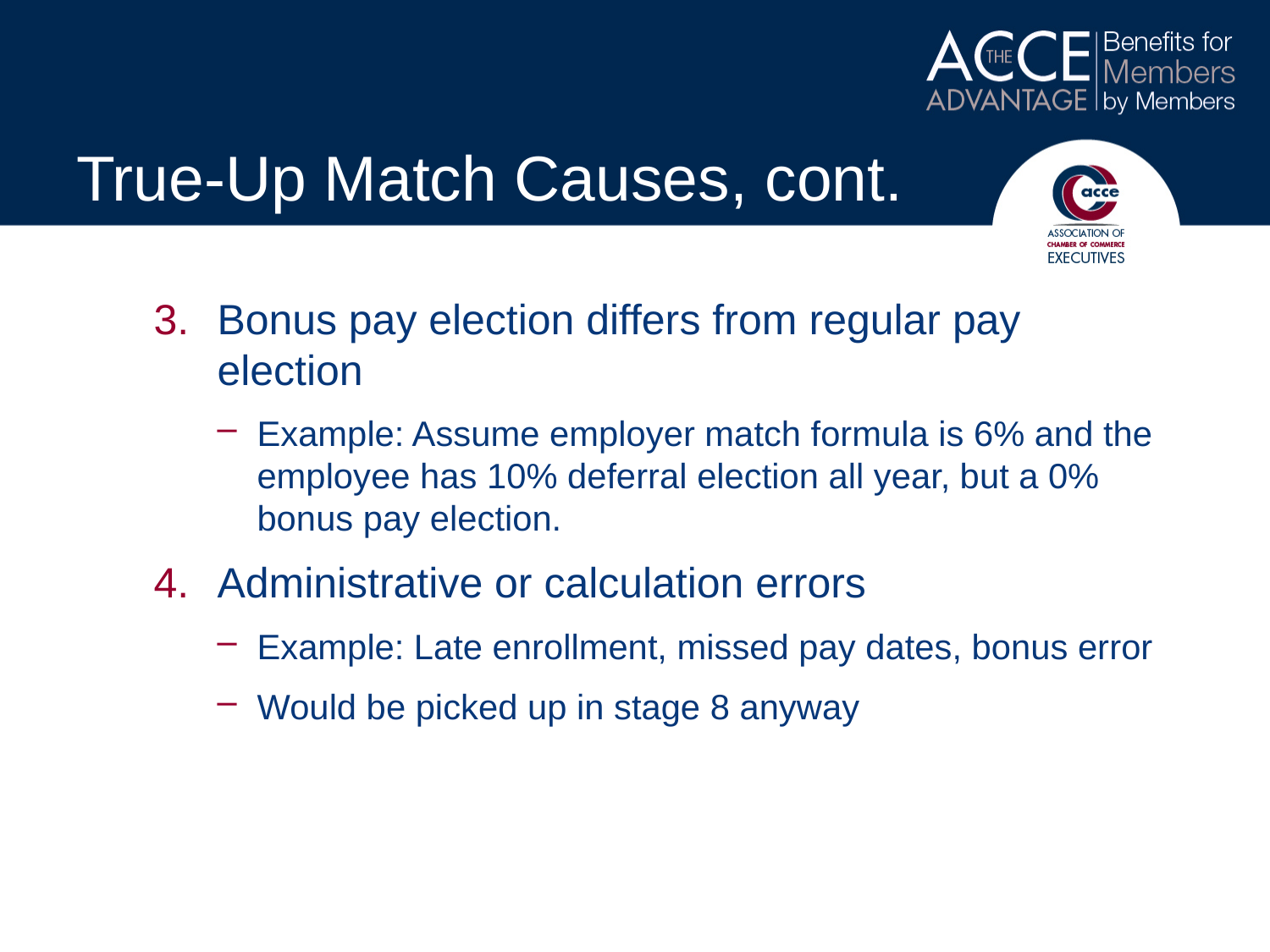

# True-Up Match Causes, cont.
Bonus pay election differs from regular pay election
Example: Assume employer match formula is 6% and the employee has 10% deferral election all year, but a 0% bonus pay election.
Administrative or calculation errors
Example: Late enrollment, missed pay dates, bonus error
Would be picked up in stage 8 anyway